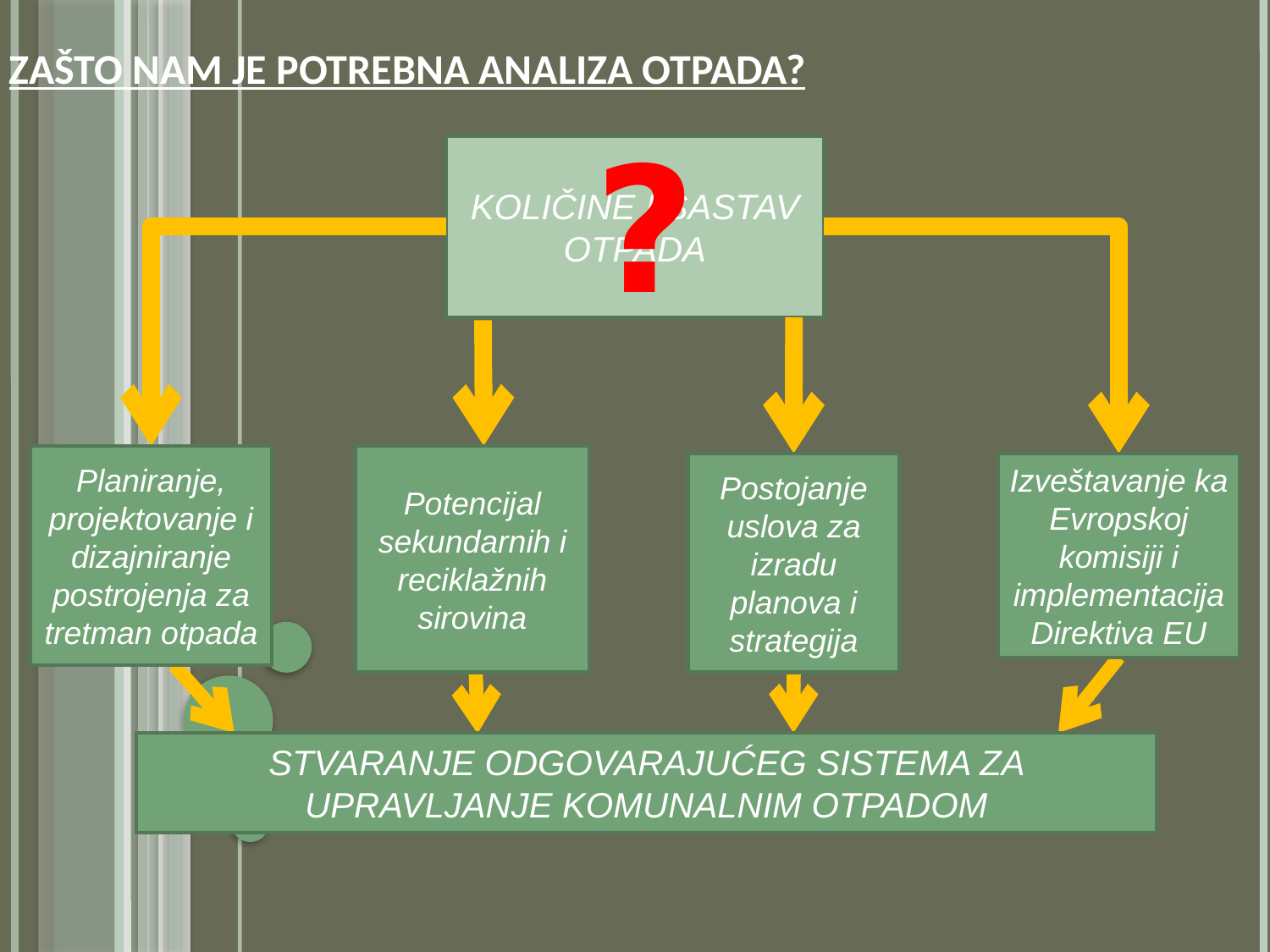

ZAŠTO NAM JE POTREBNA ANALIZA OTPADA?
?
KOLIČINE I SASTAV OTPADA

Planiranje, projektovanje i dizajniranje postrojenja za tretman otpada

Potencijal sekundarnih i reciklažnih sirovina

Postojanje uslova za izradu planova i strategija

Izveštavanje ka Evropskoj komisiji i implementacija Direktiva EU

?
?
?
?

STVARANJE ODGOVARAJUĆEG SISTEMA ZA UPRAVLJANJE KOMUNALNIM OTPADOM